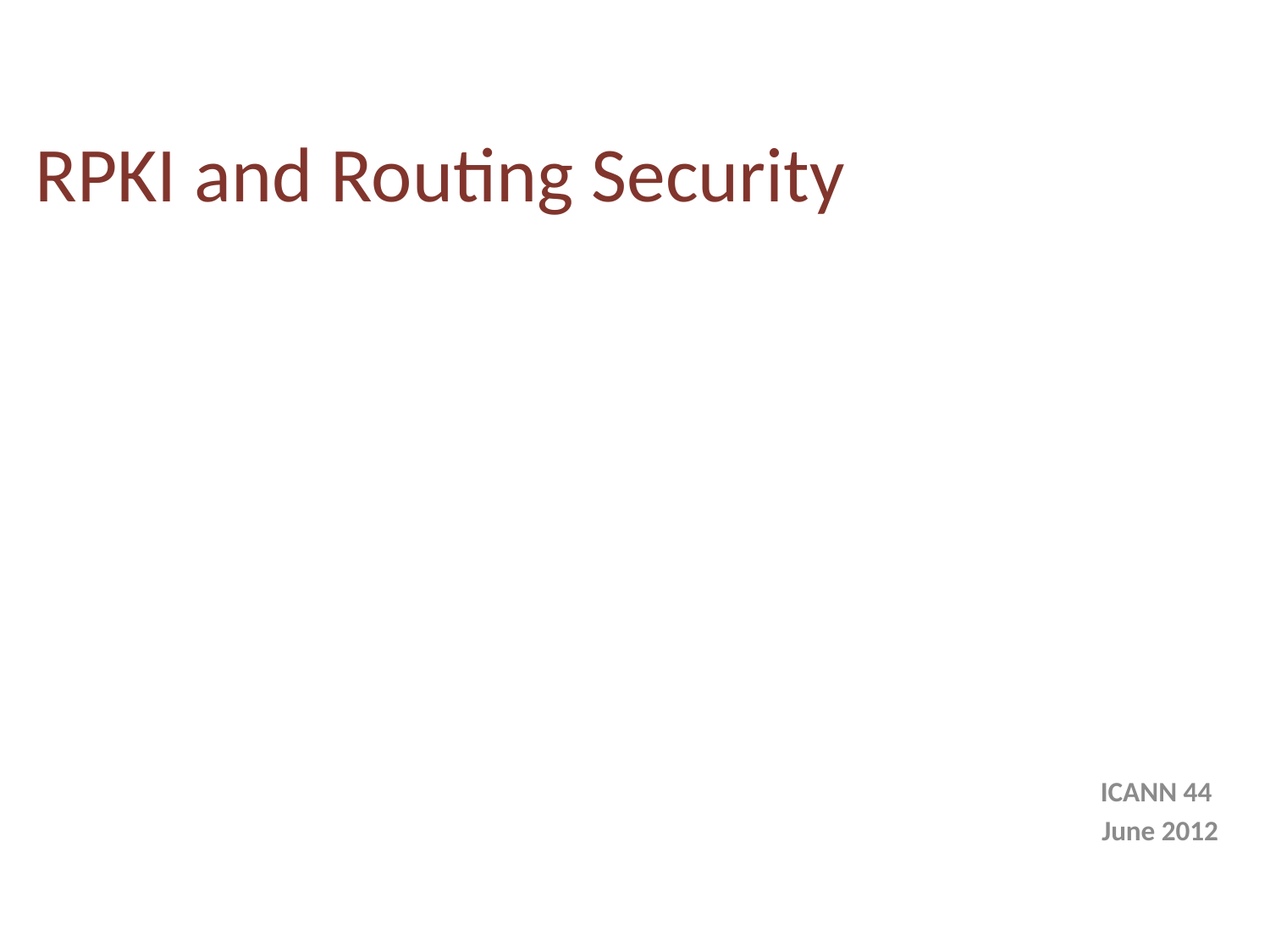

# RPKI and Routing Security
ICANN 44
June 2012